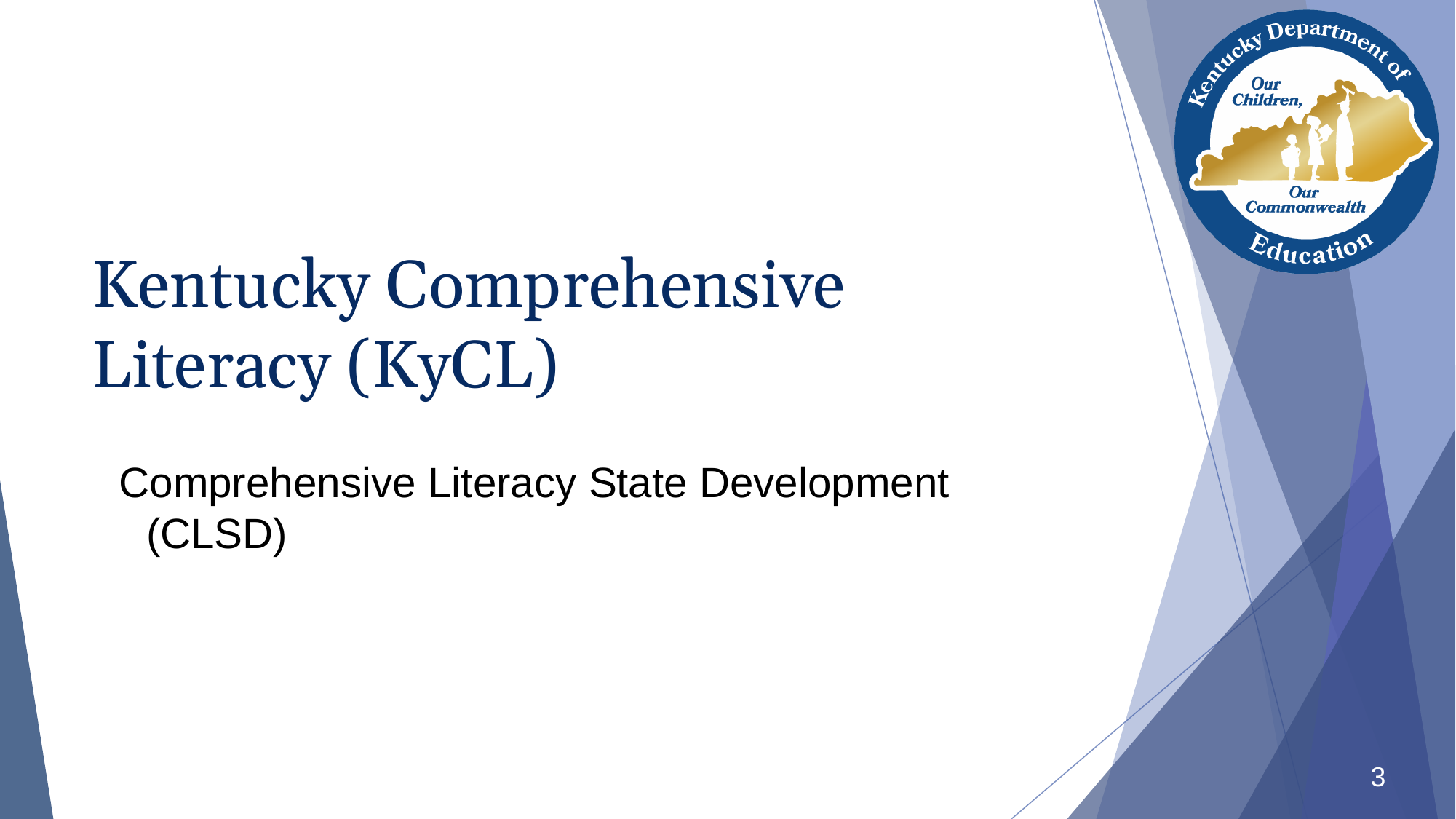

# Kentucky Comprehensive Literacy (KyCL)
Comprehensive Literacy State Development (CLSD)
3